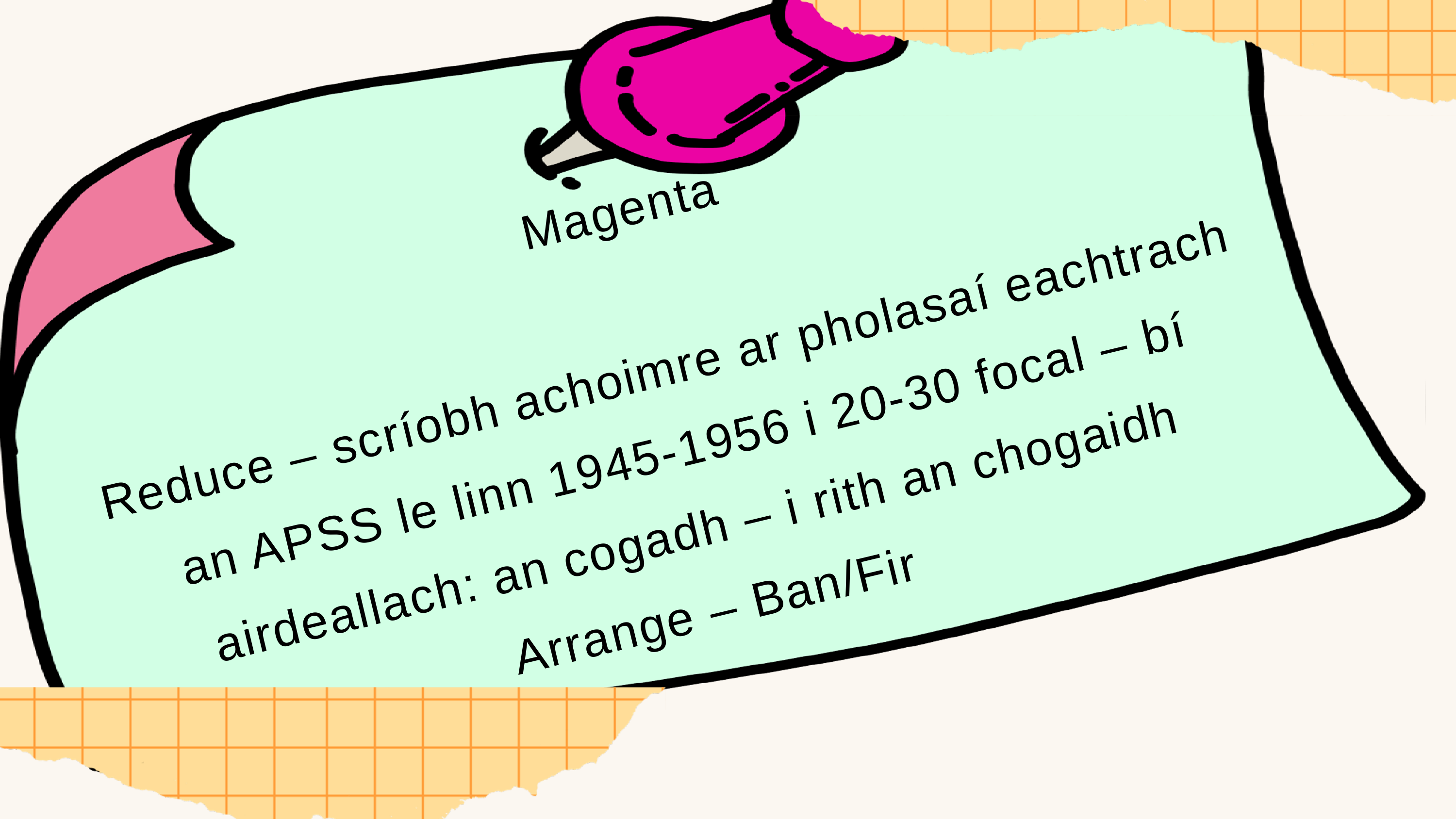

Magenta

Reduce – scríobh achoimre ar pholasaí eachtrach an APSS le linn 1945-1956 i 20-30 focal – bí airdeallach: an cogadh – i rith an chogaidh
Arrange – Ban/Fir